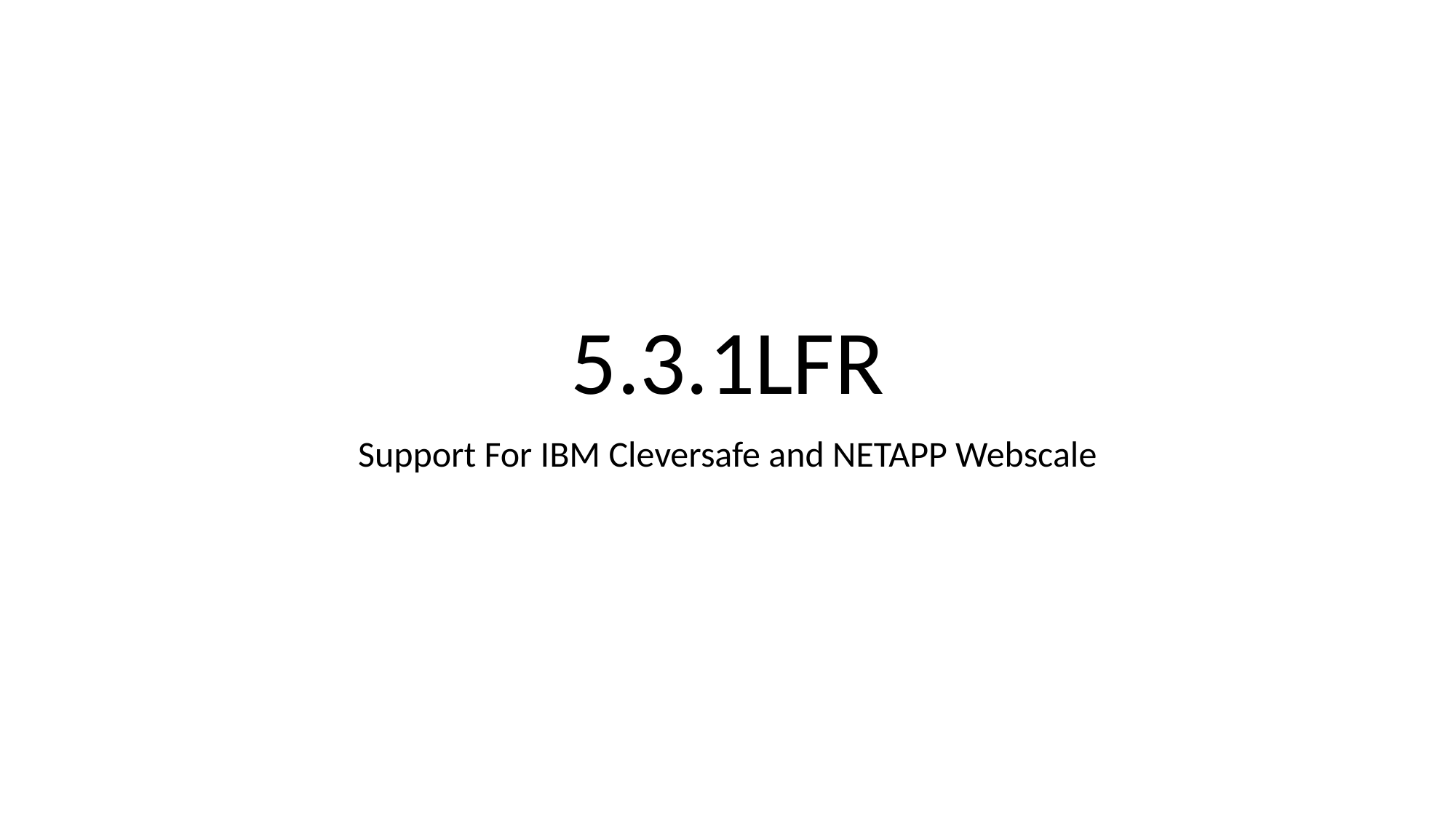

# 5.3.1LFR
Support For IBM Cleversafe and NETAPP Webscale